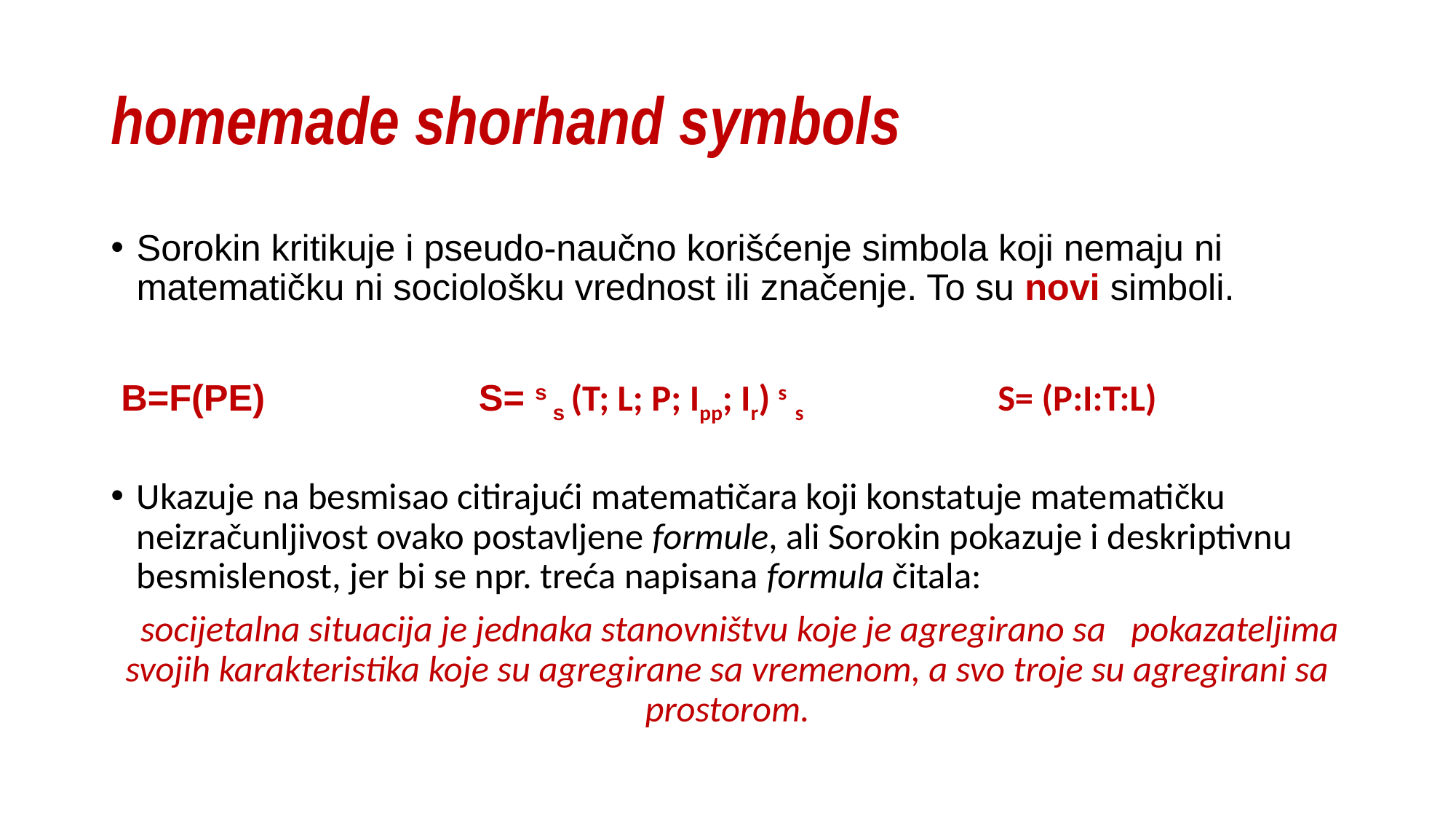

# homemade shorhand symbols
Sorokin kritikuje i pseudo-naučno korišćenje simbola koji nemaju ni matematičku ni sociološku vrednost ili značenje. To su novi simboli.

 B=F(PE)                     S= s s (T; L; P; Ipp; Ir) s s                                         S= (P:I:T:L)

Ukazuje na besmisao citirajući matematičara koji konstatuje matematičku neizračunljivost ovako postavljene formule, ali Sorokin pokazuje i deskriptivnu besmislenost, jer bi se npr. treća napisana formula čitala:
   socijetalna situacija je jednaka stanovništvu koje je agregirano sa   pokazateljima svojih karakteristika koje su agregirane sa vremenom, a svo troje su agregirani sa prostorom.